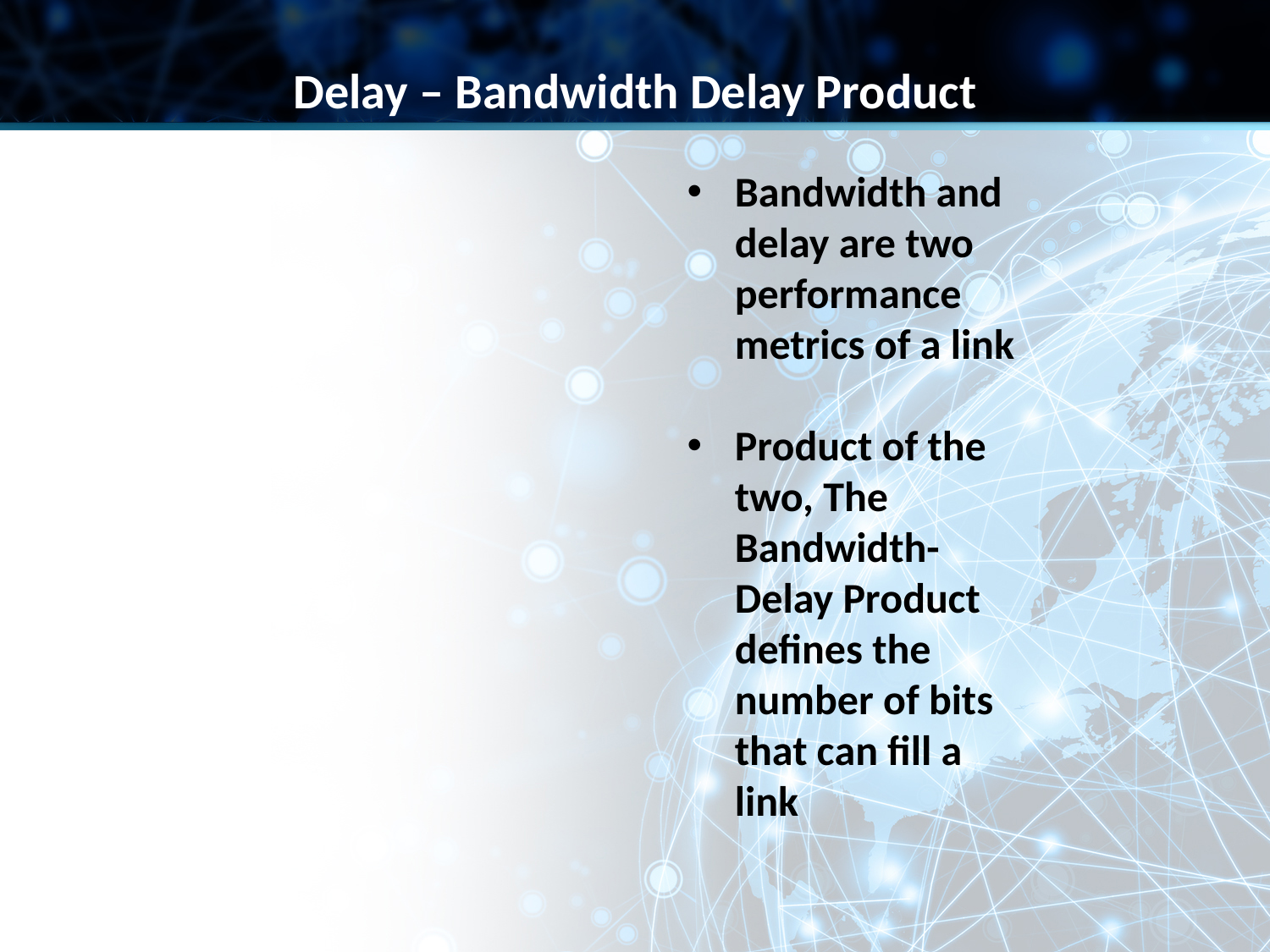

Delay – Bandwidth Delay Product
Bandwidth and delay are two performance metrics of a link

Product of the two, The Bandwidth-Delay Product defines the number of bits that can fill a link